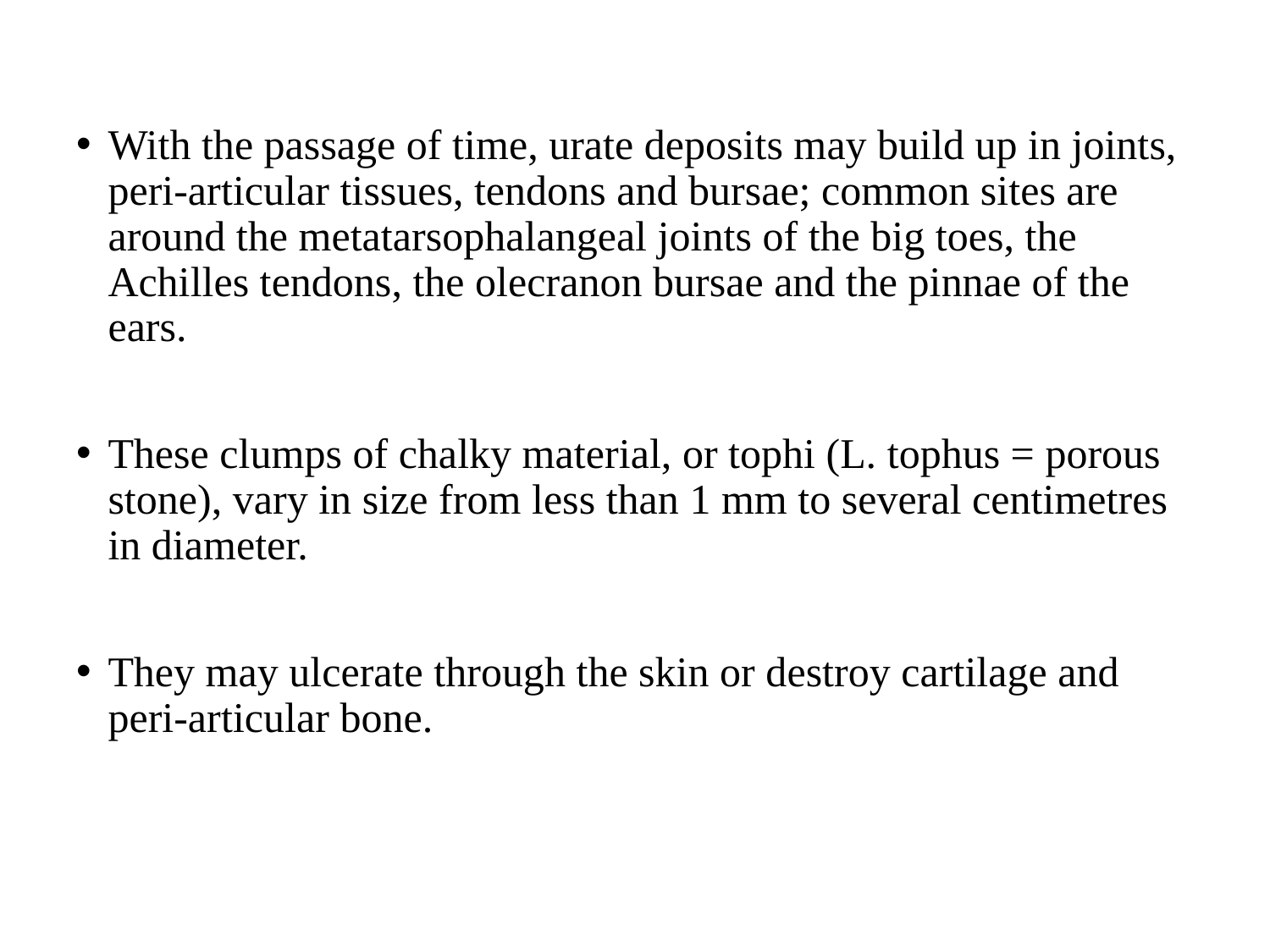

With the passage of time, urate deposits may build up in joints, peri-articular tissues, tendons and bursae; common sites are around the metatarsophalangeal joints of the big toes, the Achilles tendons, the olecranon bursae and the pinnae of the ears.

These clumps of chalky material, or tophi (L. tophus = porous stone), vary in size from less than 1 mm to several centimetres in diameter.

They may ulcerate through the skin or destroy cartilage and peri-articular bone.